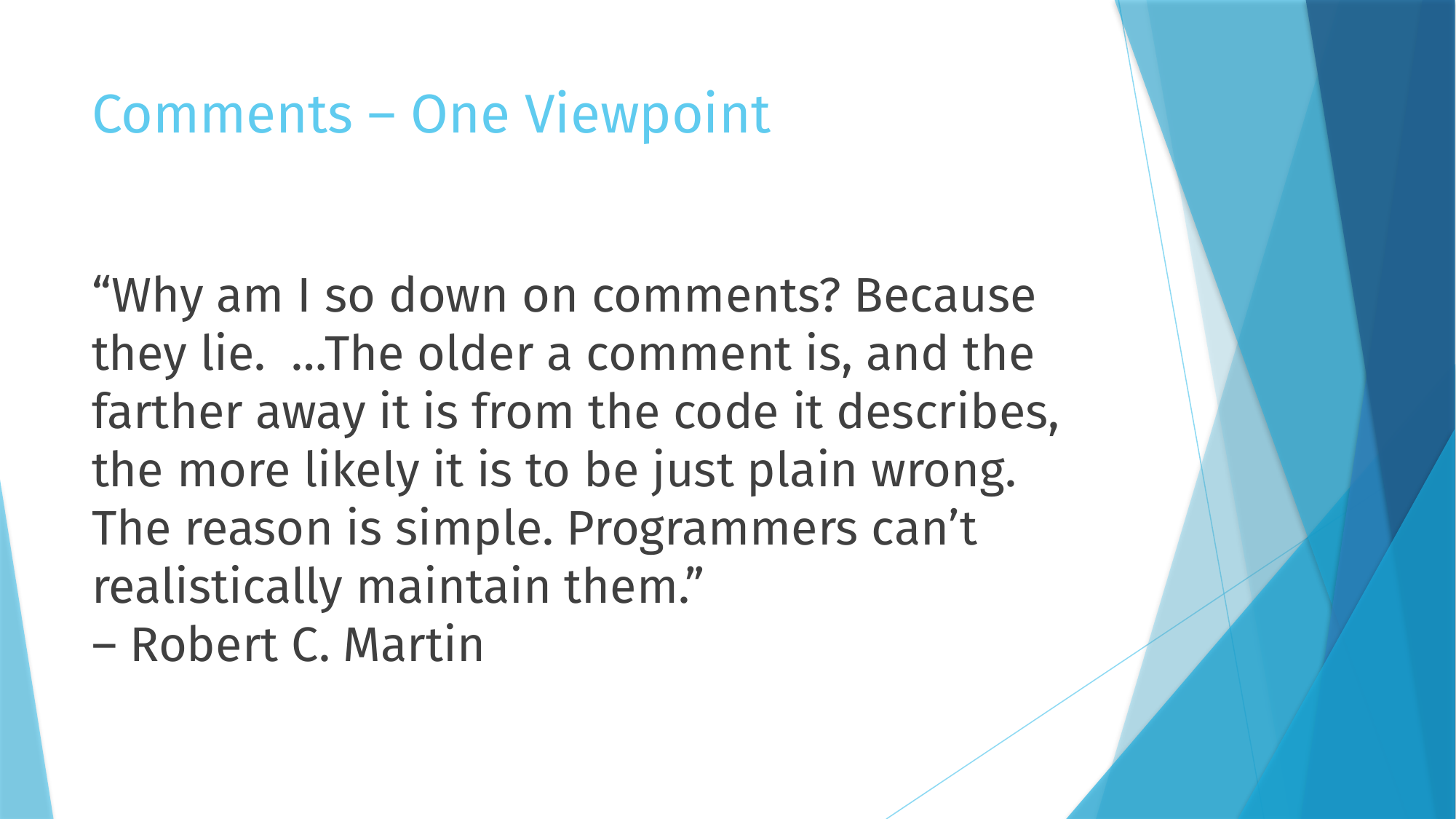

# Comments – One Viewpoint
“Why am I so down on comments? Because they lie.  …The older a comment is, and the farther away it is from the code it describes, the more likely it is to be just plain wrong. The reason is simple. Programmers can’t realistically maintain them.”
– Robert C. Martin